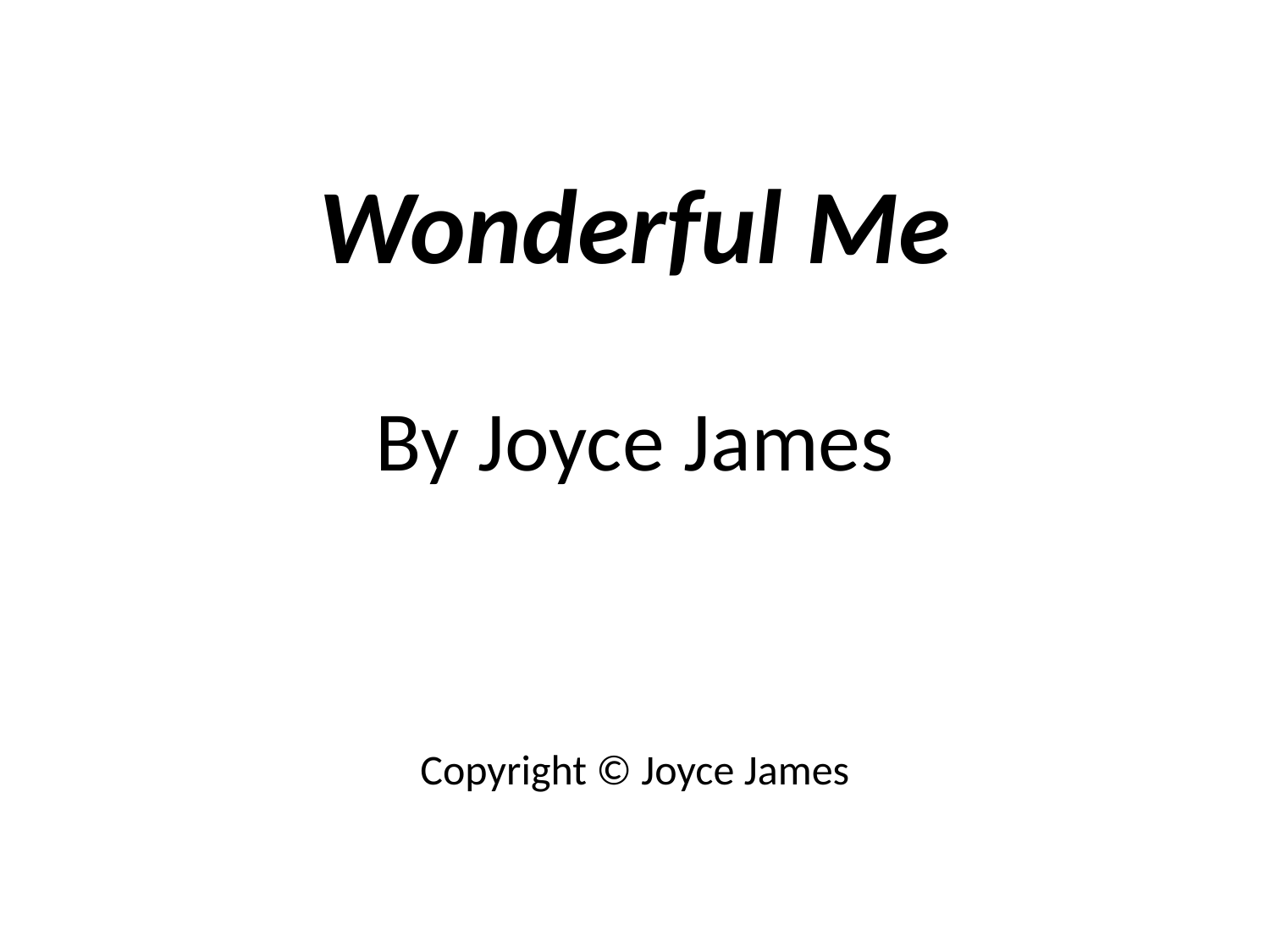

Wonderful Me

By Joyce James
Copyright © Joyce James